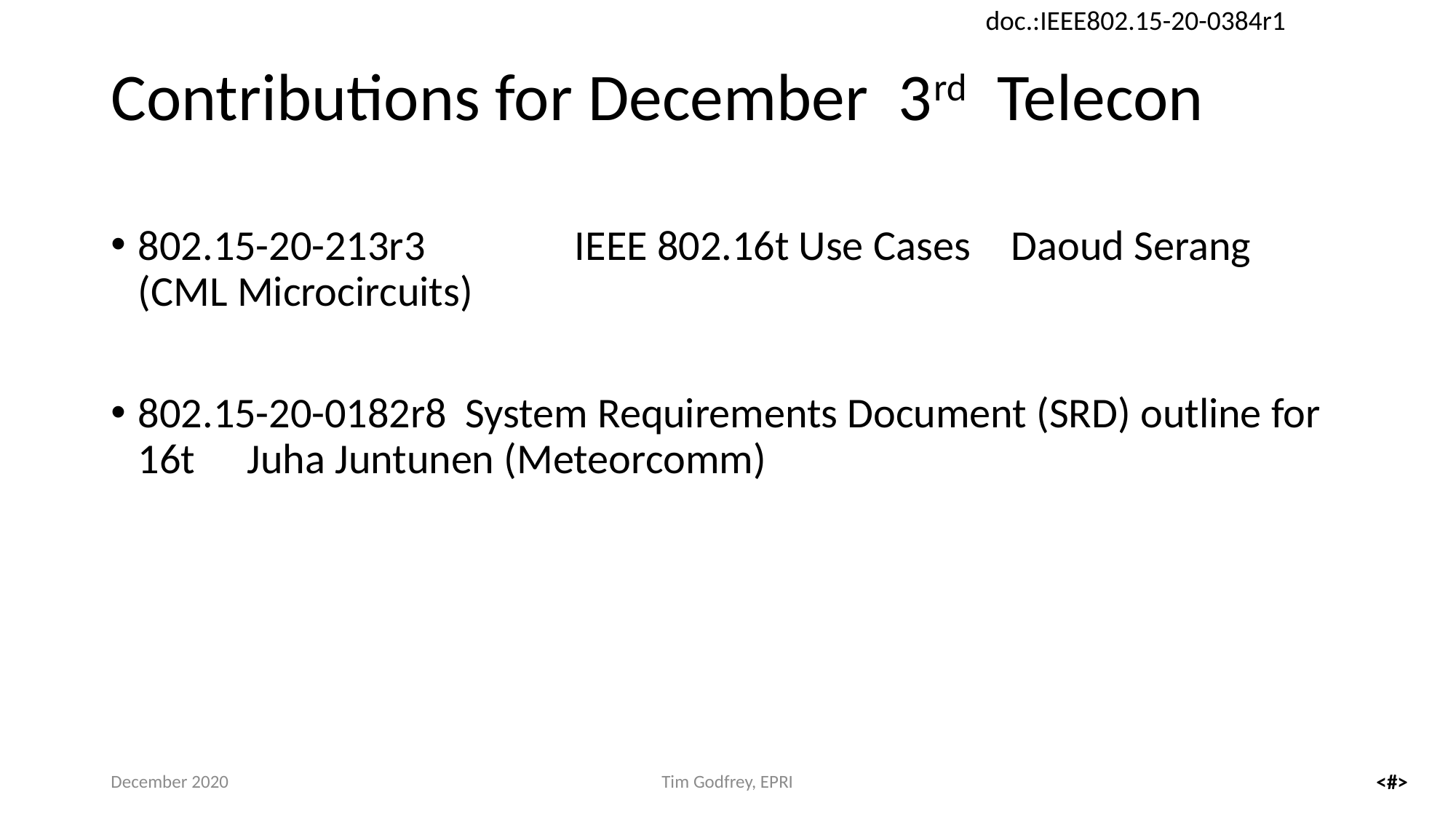

# Contributions for December  3rd  Telecon
802.15-20-213r3 		IEEE 802.16t Use Cases 	Daoud Serang (CML Microcircuits)

802.15-20-0182r8 	System Requirements Document (SRD) outline for 16t 	Juha Juntunen (Meteorcomm)

December 2020
Tim Godfrey, EPRI
<#>